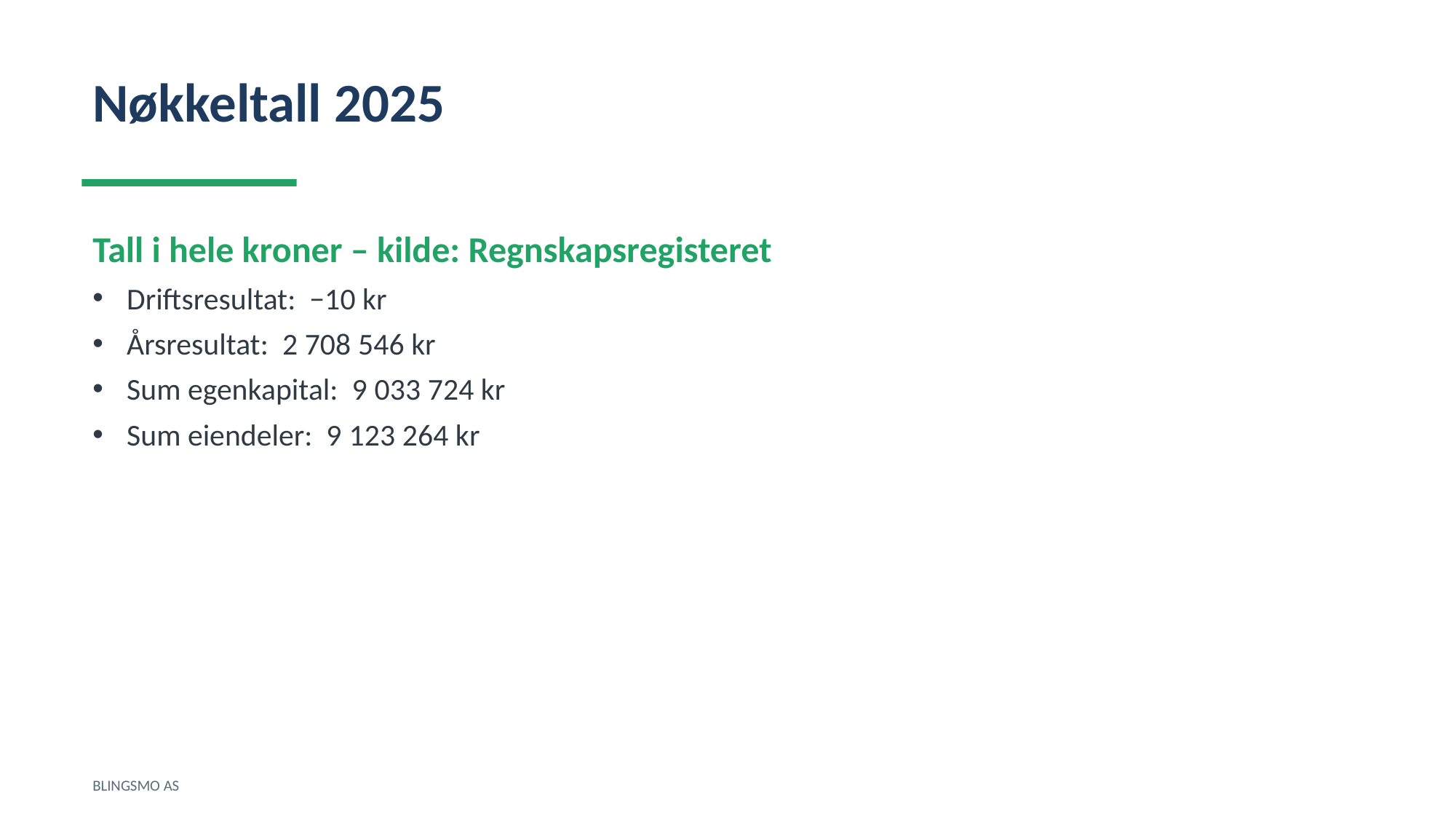

Nøkkeltall 2025

Tall i hele kroner – kilde: Regnskapsregisteret
Driftsresultat:  −10 kr
Årsresultat:  2 708 546 kr
Sum egenkapital:  9 033 724 kr
Sum eiendeler:  9 123 264 kr
BLINGSMO AS